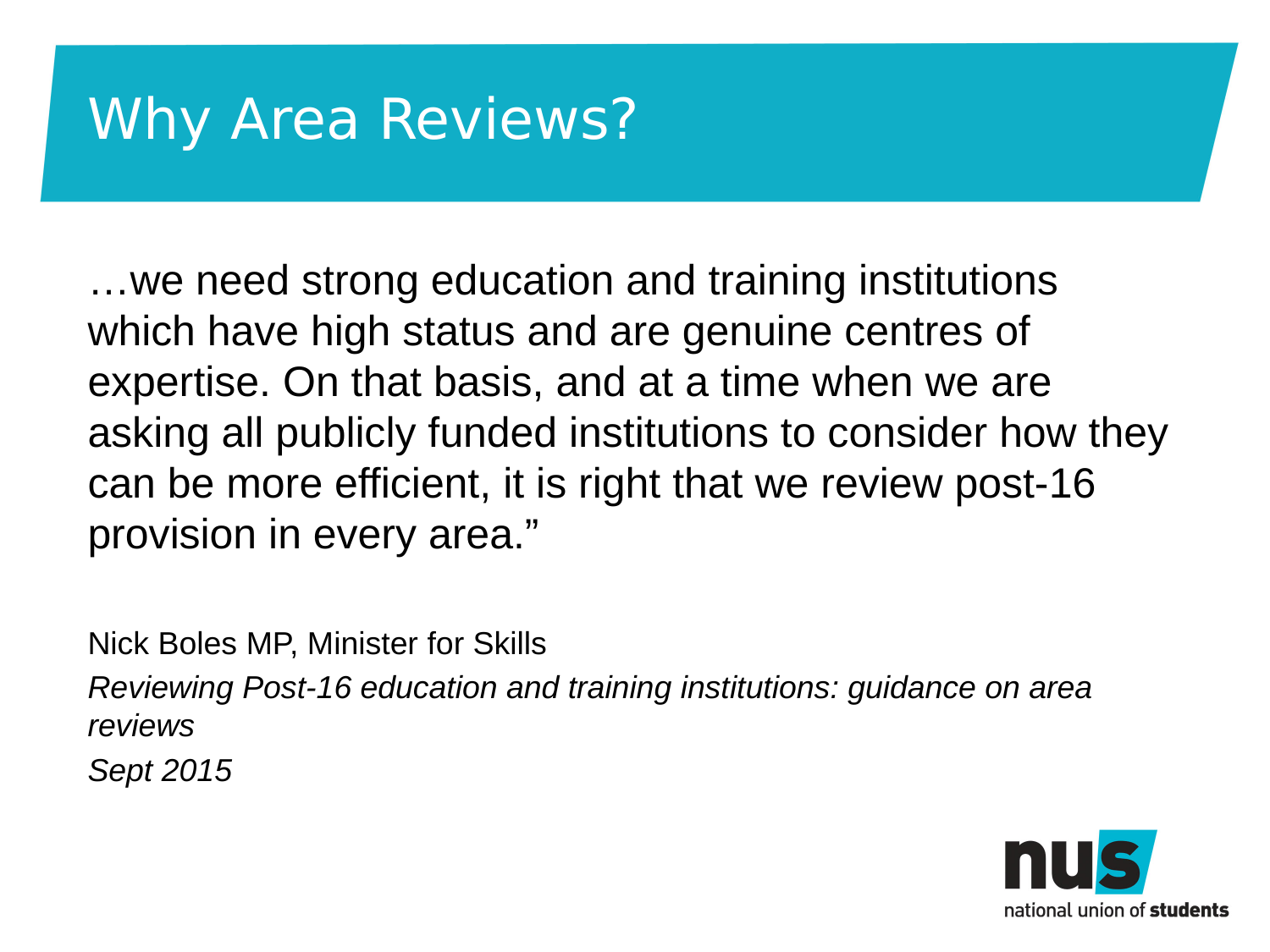

# Why Area Reviews?
…we need strong education and training institutions which have high status and are genuine centres of expertise. On that basis, and at a time when we are asking all publicly funded institutions to consider how they can be more efficient, it is right that we review post-16 provision in every area.”

Nick Boles MP, Minister for Skills
Reviewing Post-16 education and training institutions: guidance on area reviews
Sept 2015